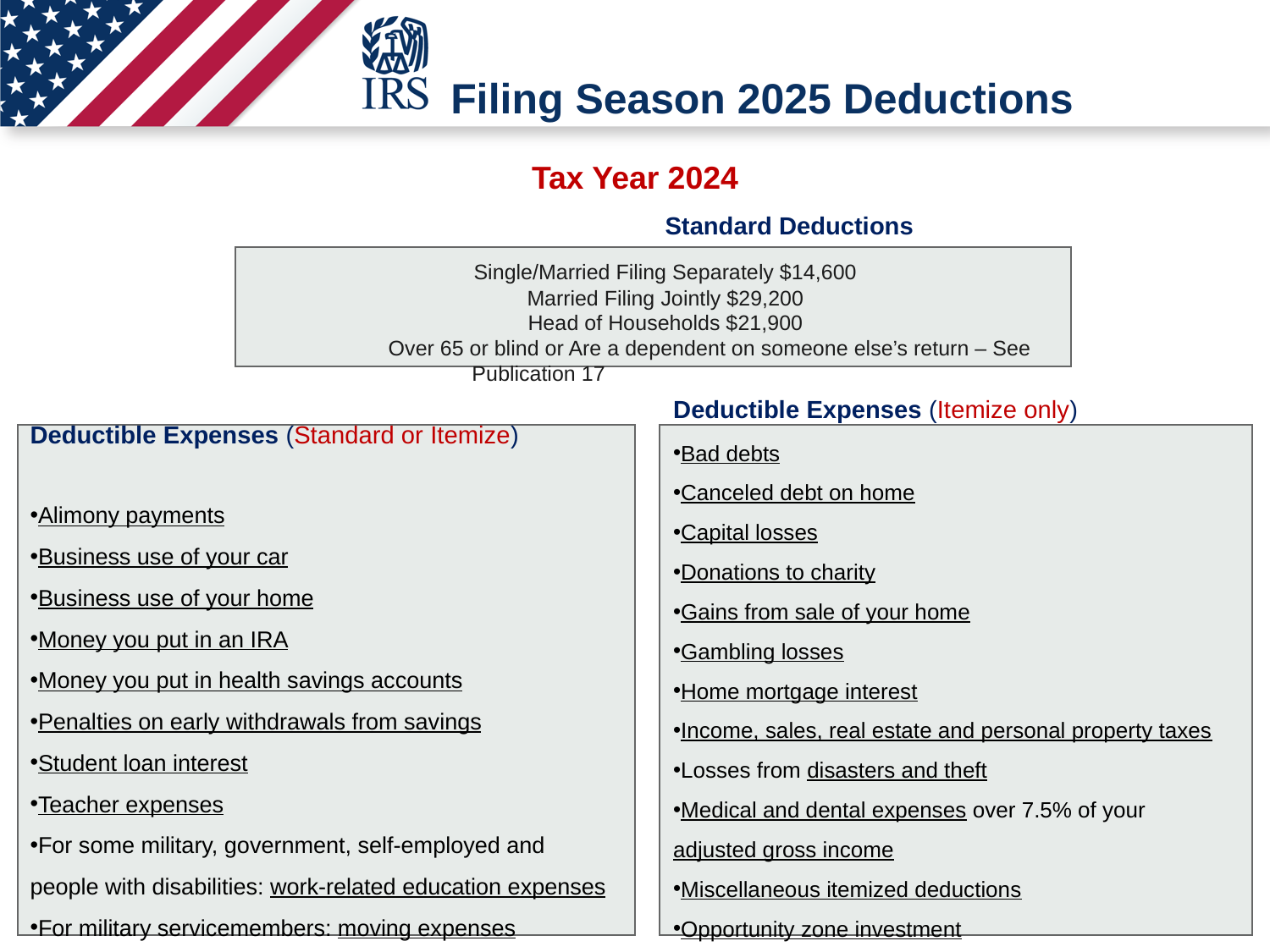

# Filing Season 2025 Deductions
Tax Year 2024

					Standard Deductions

		Single/Married Filing Separately $14,600
		Married Filing Jointly $29,200
		Head of Households $21,900
		               Over 65 or blind or Are a dependent on someone else’s return – See Publication 17

Deductible Expenses (Standard or Itemize)

Alimony payments
Business use of your car
Business use of your home
Money you put in an IRA
Money you put in health savings accounts
Penalties on early withdrawals from savings
Student loan interest
Teacher expenses
For some military, government, self-employed and
people with disabilities: work-related education expenses
For military servicemembers: moving expenses

Deductible Expenses (Itemize only)

Bad debts
Canceled debt on home
Capital losses
Donations to charity
Gains from sale of your home
Gambling losses
Home mortgage interest
Income, sales, real estate and personal property taxes
Losses from disasters and theft
Medical and dental expenses over 7.5% of your adjusted gross income
Miscellaneous itemized deductions
Opportunity zone investment